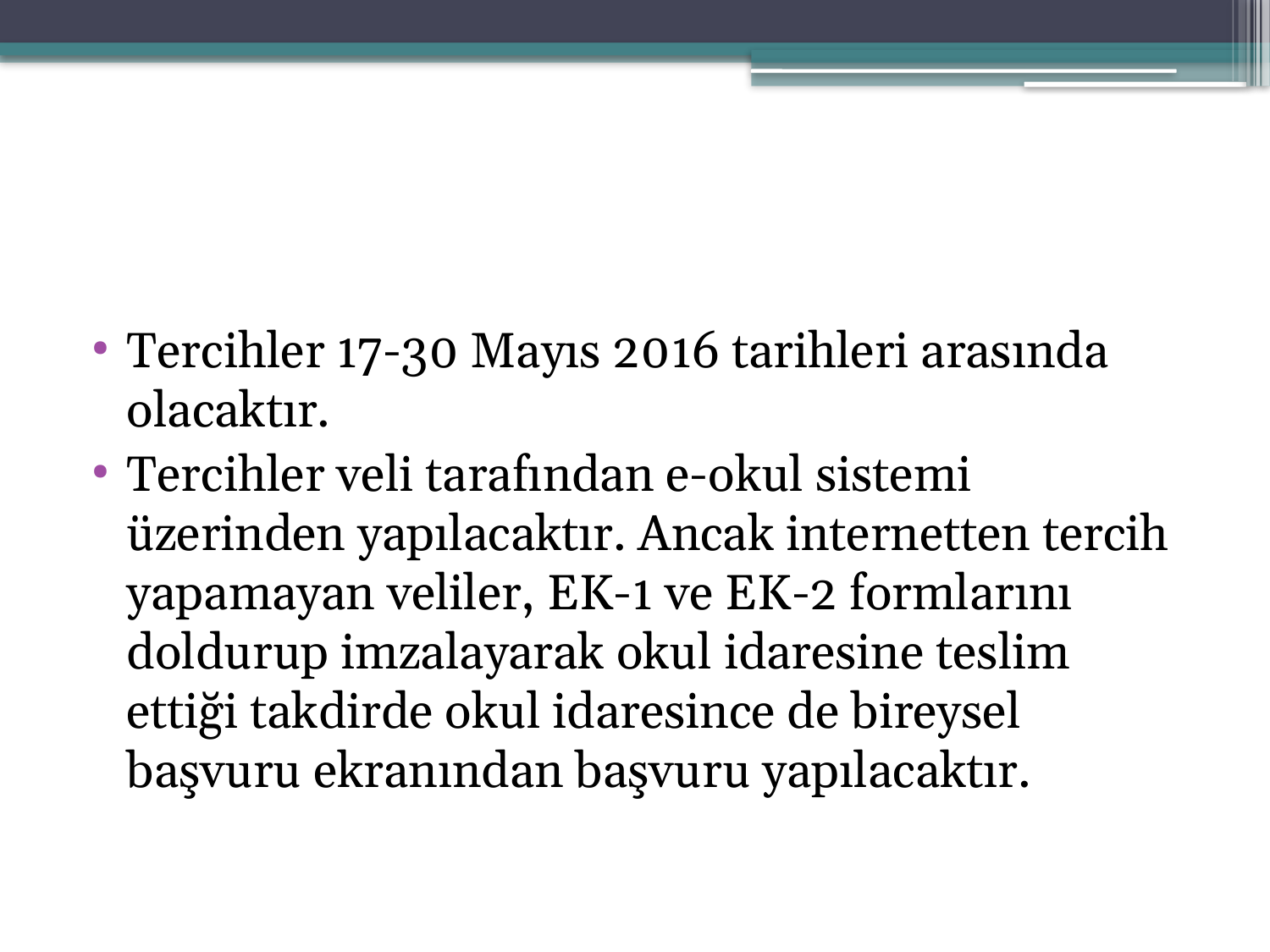

#
Tercihler 17-30 Mayıs 2016 tarihleri arasında olacaktır.
Tercihler veli tarafından e-okul sistemi üzerinden yapılacaktır. Ancak internetten tercih yapamayan veliler, EK-1 ve EK-2 formlarını doldurup imzalayarak okul idaresine teslim ettiği takdirde okul idaresince de bireysel başvuru ekranından başvuru yapılacaktır.